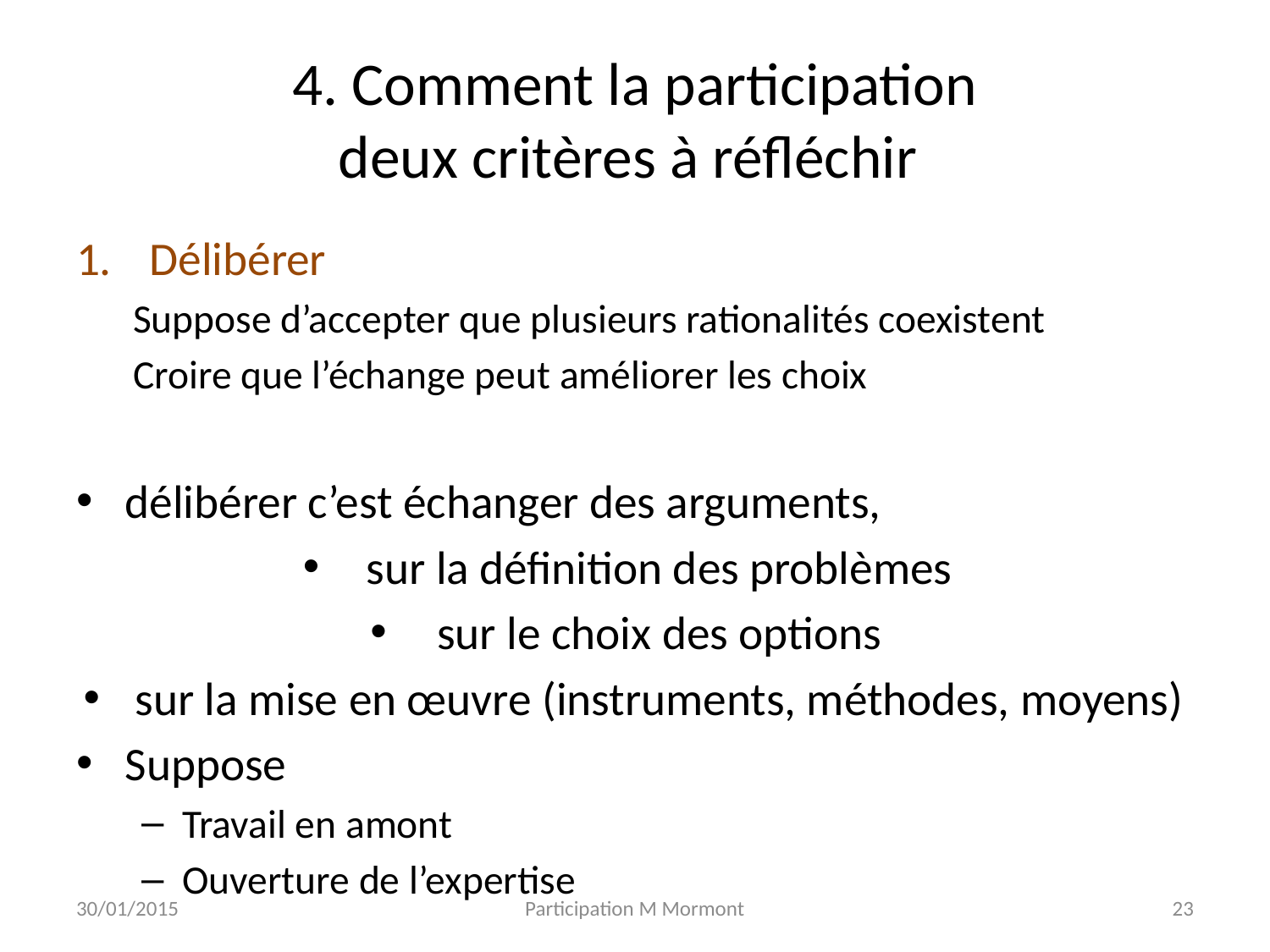

# 4. Comment la participation deux critères à réfléchir
Délibérer
Suppose d’accepter que plusieurs rationalités coexistent
Croire que l’échange peut améliorer les choix

délibérer c’est échanger des arguments,
		sur la définition des problèmes
		sur le choix des options
		sur la mise en œuvre (instruments, méthodes, moyens)
Suppose
Travail en amont
Ouverture de l’expertise

30/01/2015
Participation M Mormont
23